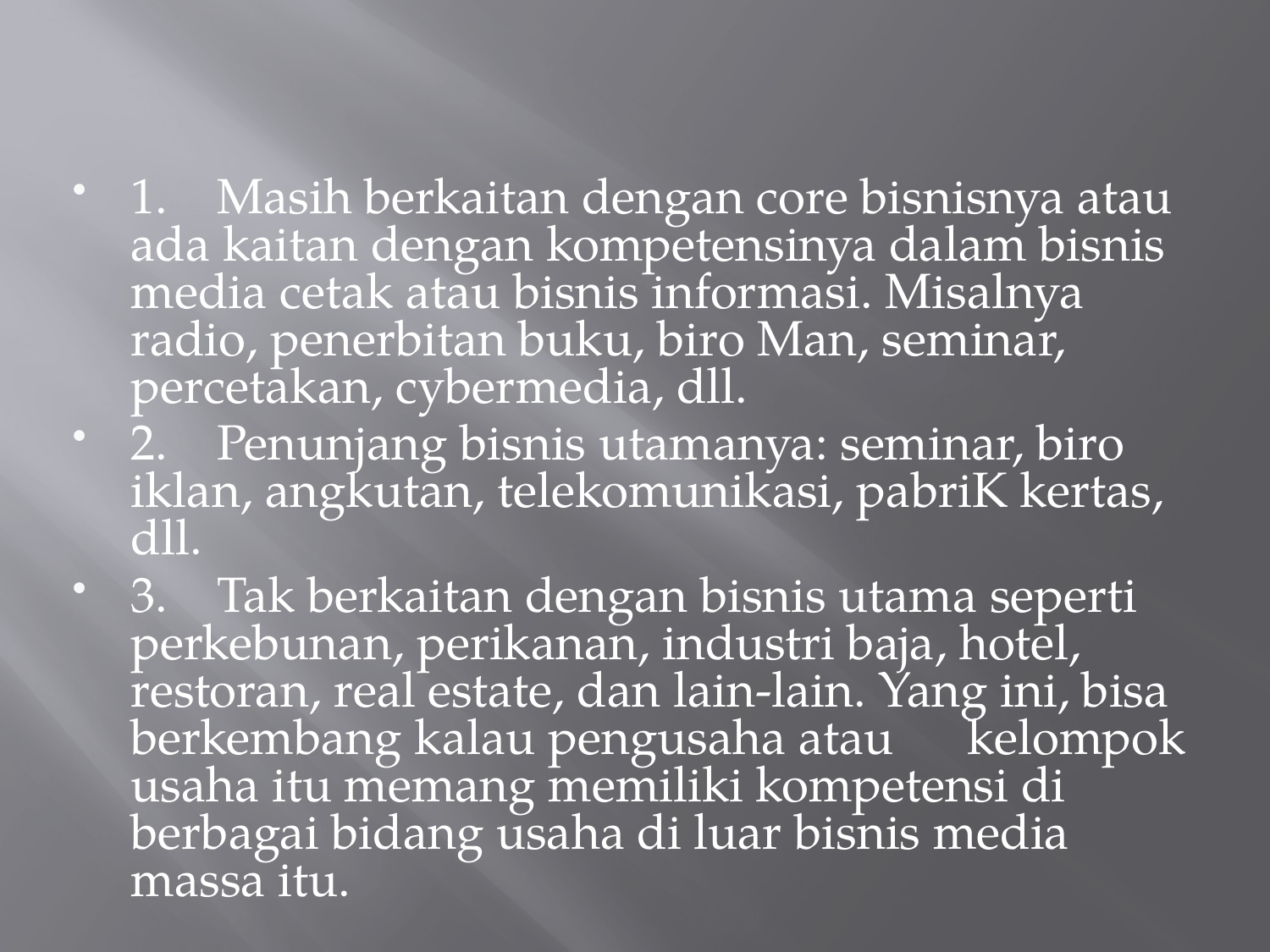

#
1.    Masih berkaitan dengan core bisnisnya atau ada kaitan dengan kompetensinya dalam bisnis media cetak atau bisnis informasi. Misalnya radio, penerbitan buku, biro Man, seminar, percetakan, cybermedia, dll.
2.    Penunjang bisnis utamanya: seminar, biro iklan, angkutan, telekomunikasi, pabriK kertas, dll.
3.    Tak berkaitan dengan bisnis utama seperti perkebunan, perikanan, industri baja, hotel,      restoran, real estate, dan lain‑lain. Yang ini, bisa berkembang kalau pengusaha atau      kelompok usaha itu memang memiliki kompetensi di berbagai bidang usaha di luar bisnis media massa itu.